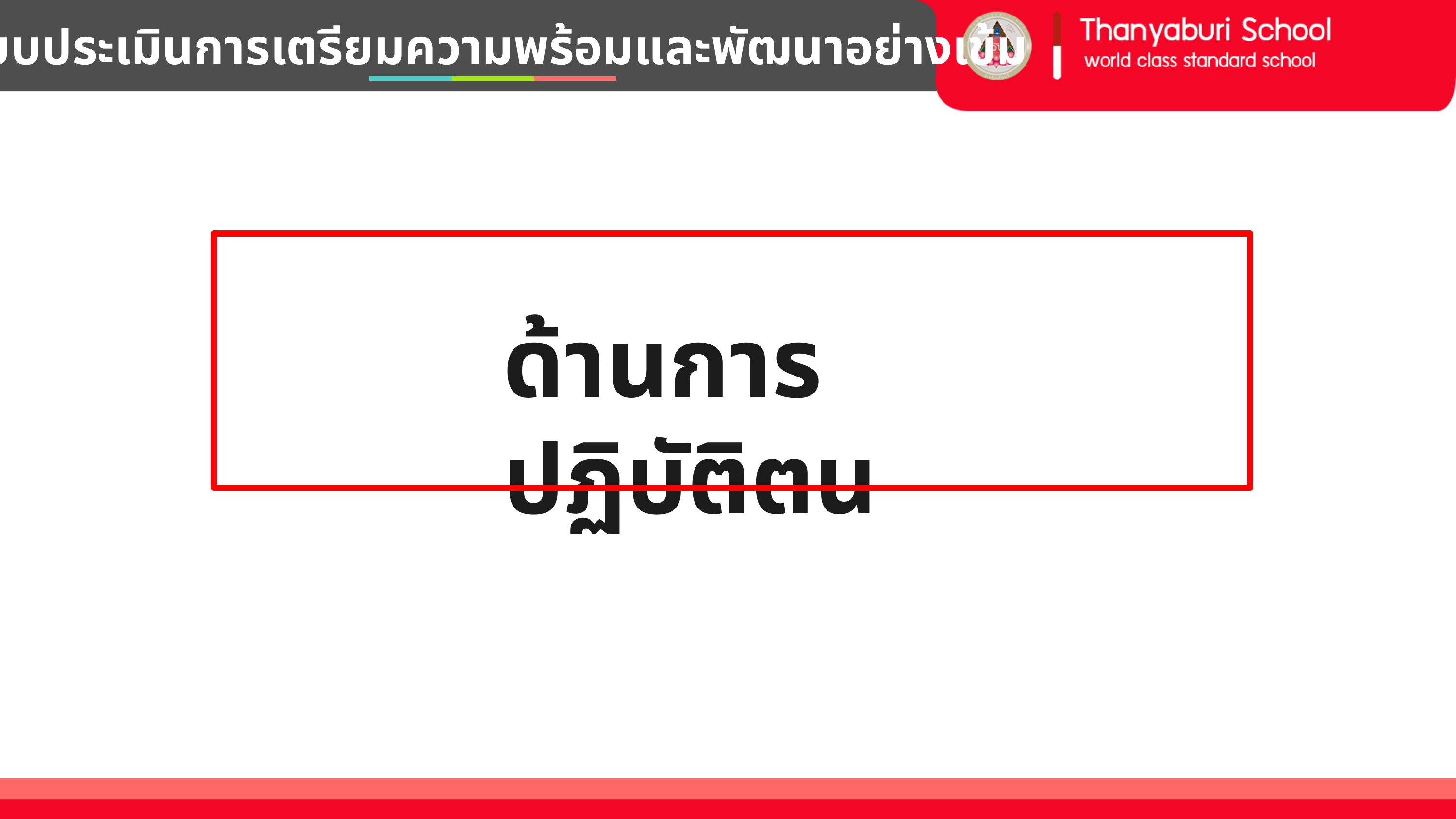

แบบประเมินการเตรียมความพร้อมและพัฒนาอย่างเข้ม

ด้านการปฏิบัติตน